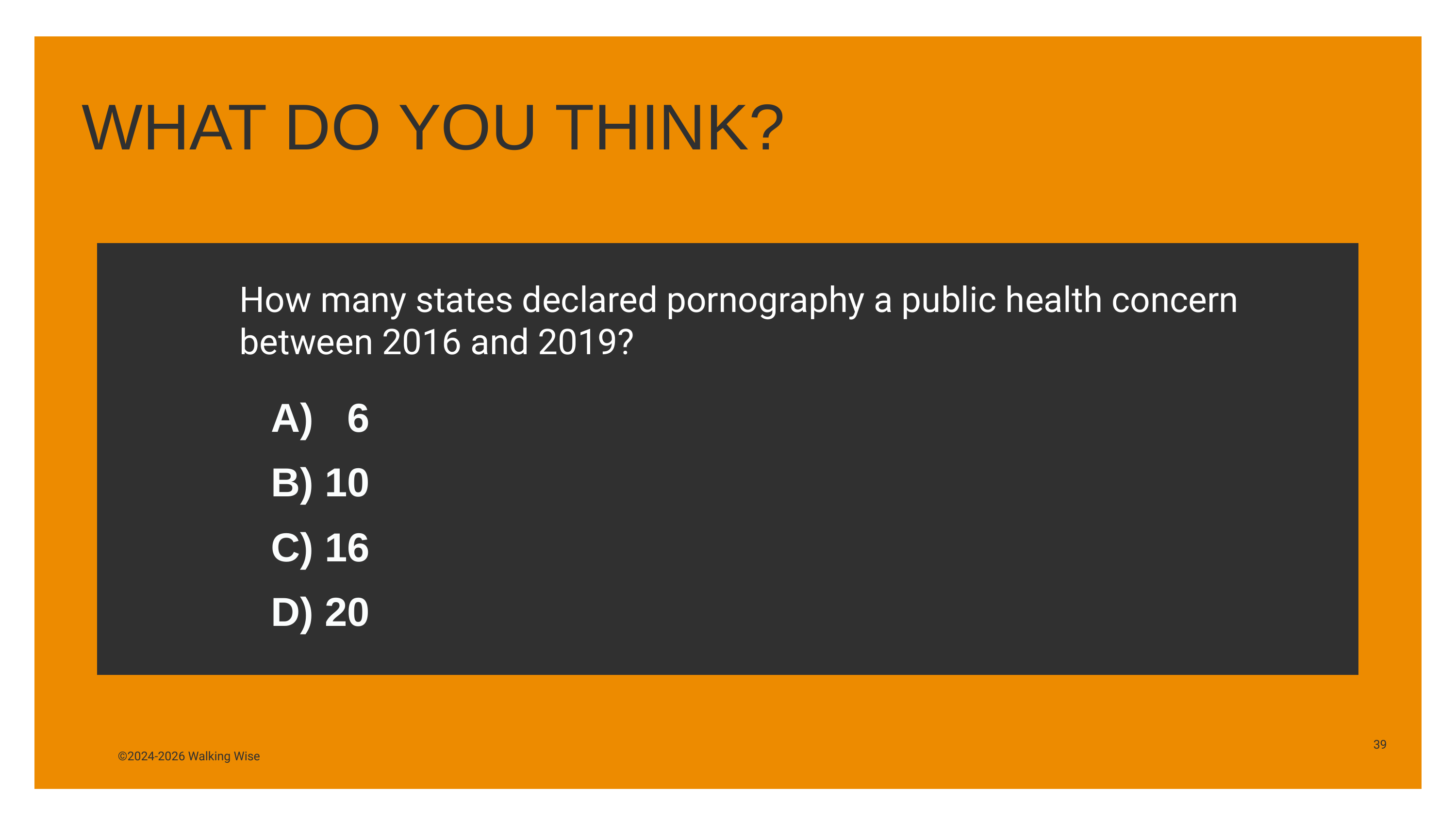

WHAT DO YOU THINK?

How many states declared pornography a public health concern between 2016 and 2019?
A)   6
B) 10
C) 16
D) 20
39
©2024-2026 Walking Wise